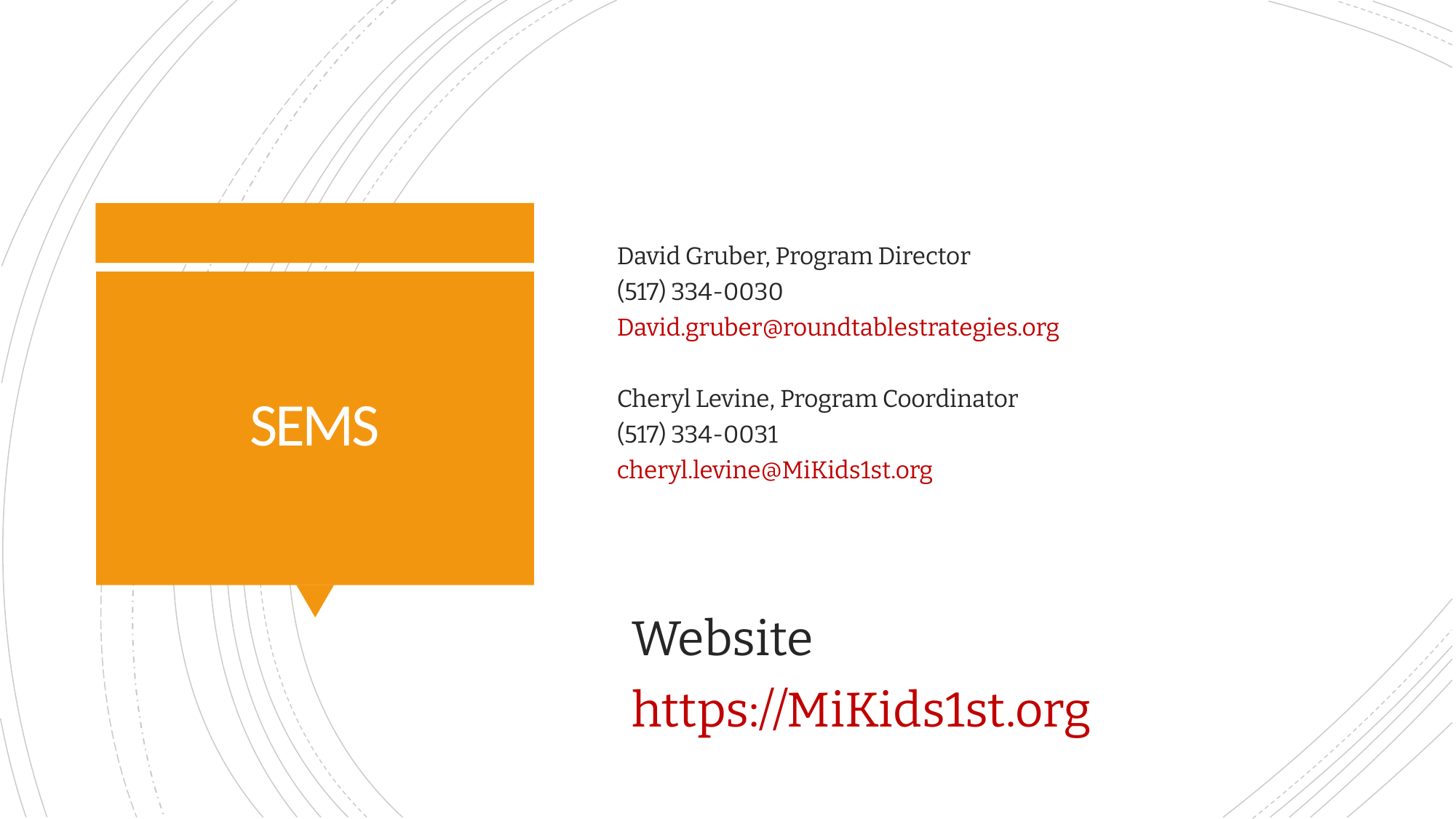

David Gruber, Program Director
(517) 334-0030
David.gruber@roundtablestrategies.org

Cheryl Levine, Program Coordinator
(517) 334-0031
cheryl.levine@MiKids1st.org

# SEMS

Website
https://MiKids1st.org